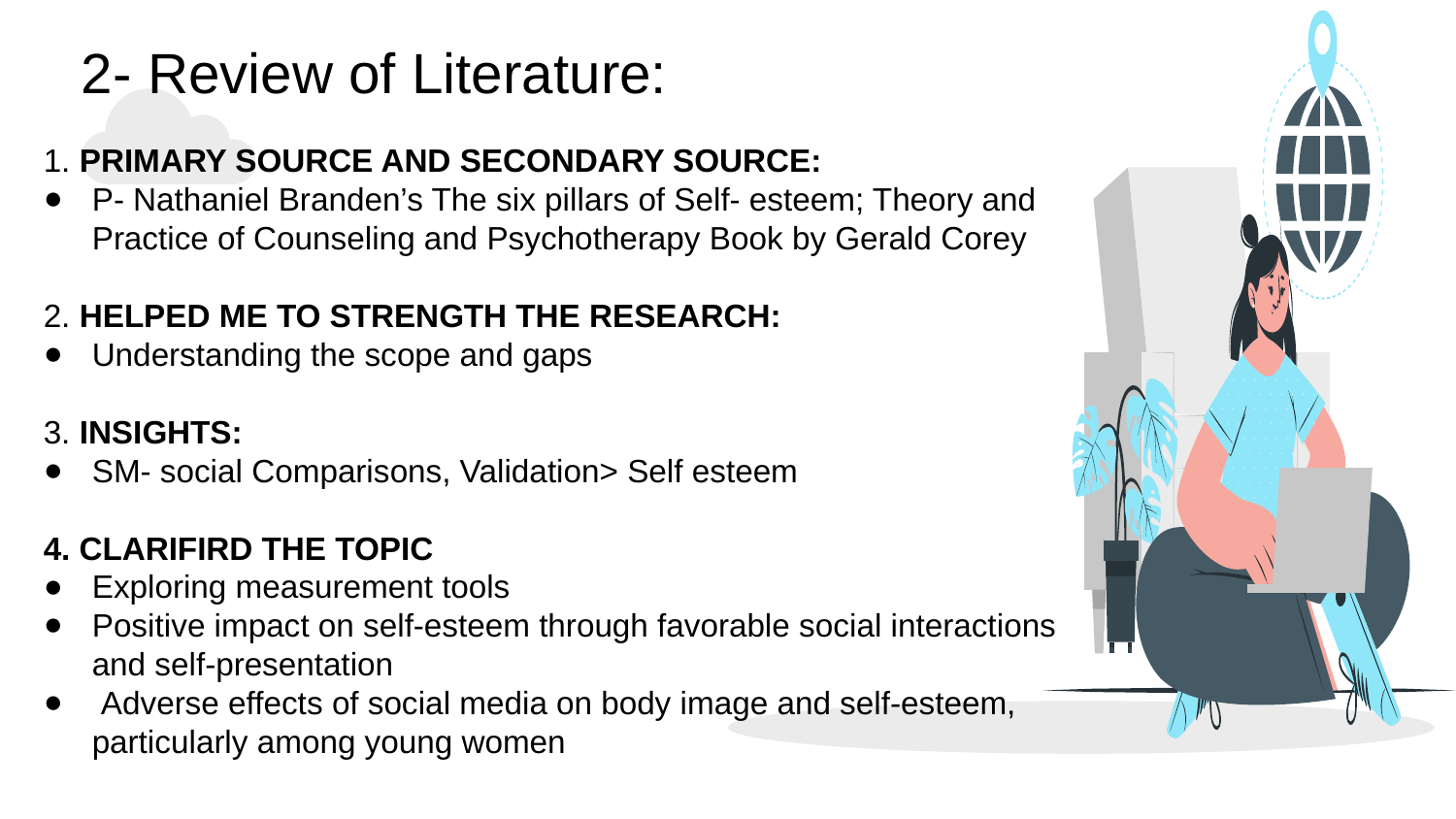

# 2- Review of Literature:
1. PRIMARY SOURCE AND SECONDARY SOURCE:
P- Nathaniel Branden’s The six pillars of Self- esteem; Theory and Practice of Counseling and Psychotherapy Book by Gerald Corey

2. HELPED ME TO STRENGTH THE RESEARCH:
Understanding the scope and gaps

3. INSIGHTS:
SM- social Comparisons, Validation> Self esteem

4. CLARIFIRD THE TOPIC
Exploring measurement tools
Positive impact on self-esteem through favorable social interactions and self-presentation
 Adverse effects of social media on body image and self-esteem, particularly among young women